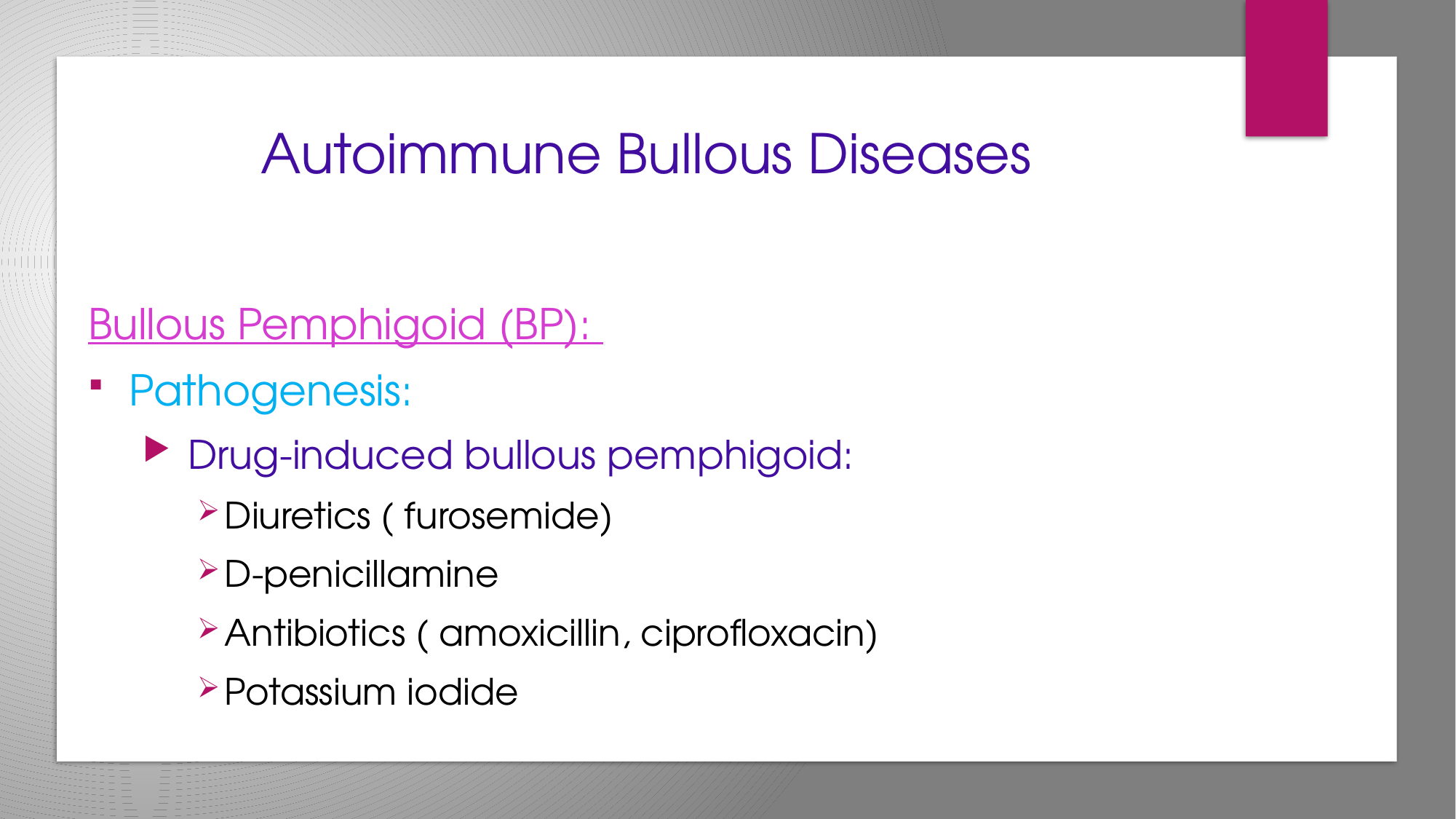

# Autoimmune Bullous Diseases
Bullous Pemphigoid (BP):
Pathogenesis:
 Drug-induced bullous pemphigoid:
Diuretics ( furosemide)
D-penicillamine
Antibiotics ( amoxicillin, ciprofloxacin)
Potassium iodide